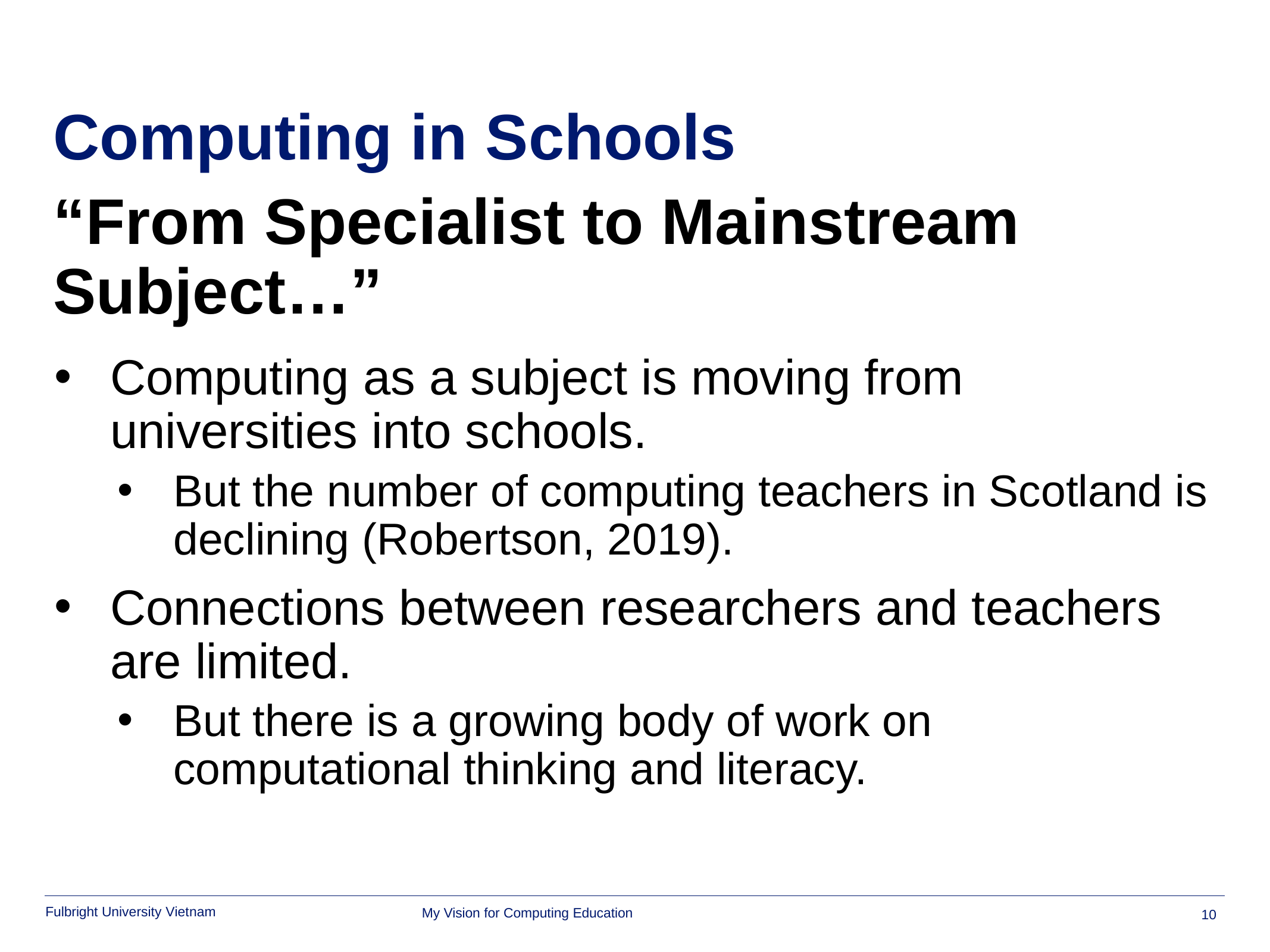

#
Computing in Schools
“From Specialist to Mainstream Subject…”

Computing as a subject is moving from universities into schools.
But the number of computing teachers in Scotland is declining (Robertson, 2019).
Connections between researchers and teachers are limited.
But there is a growing body of work on computational thinking and literacy.
My Vision for Computing Education